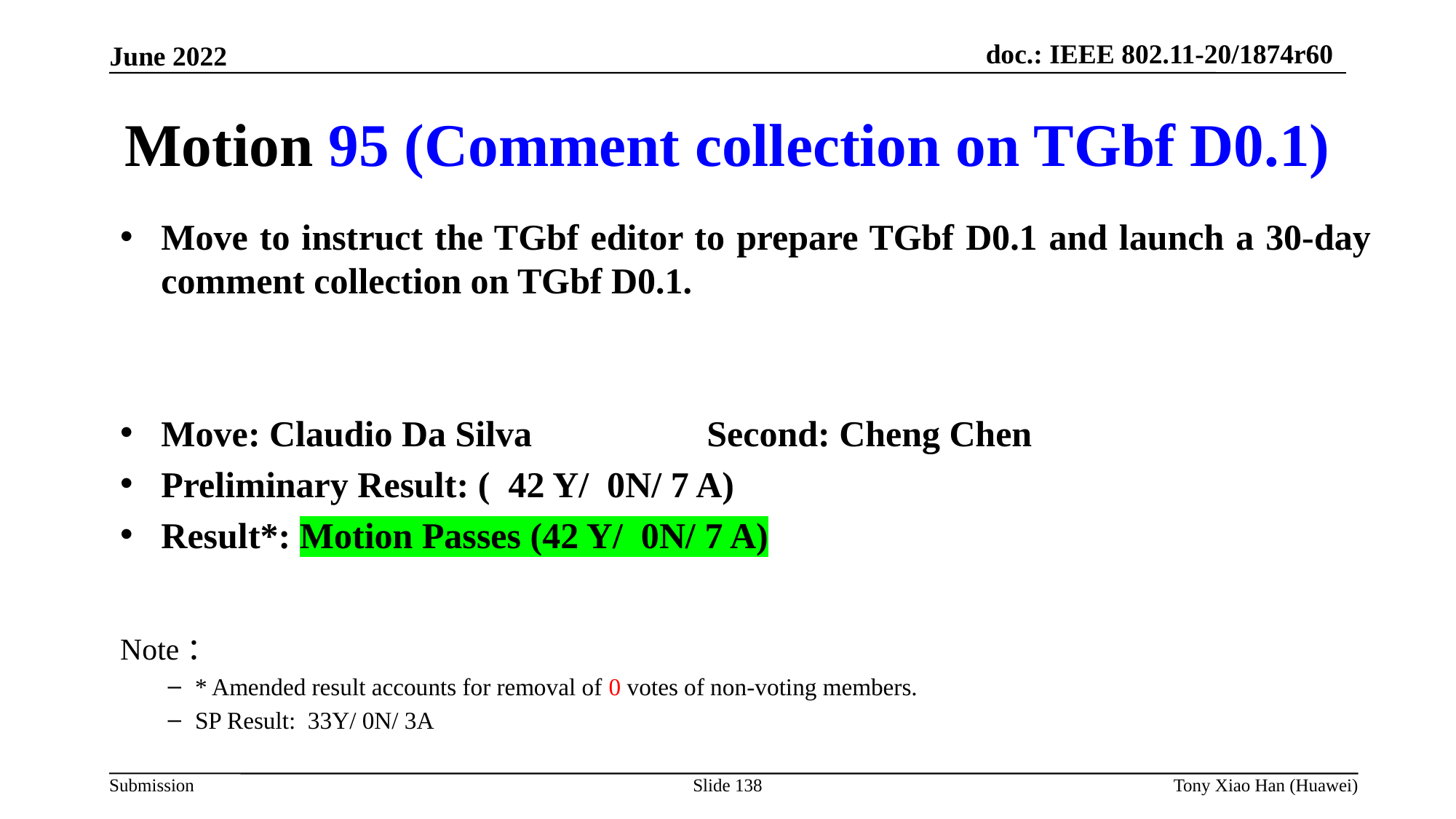

Motion 95 (Comment collection on TGbf D0.1)

Move to instruct the TGbf editor to prepare TGbf D0.1 and launch a 30-day comment collection on TGbf D0.1.

Move: Claudio Da Silva 		Second: Cheng Chen
Preliminary Result: (  42 Y/  0N/ 7 A)
Result*: Motion Passes (42 Y/  0N/ 7 A)

Note：
* Amended result accounts for removal of 0 votes of non-voting members.
SP Result:  33Y/ 0N/ 3A